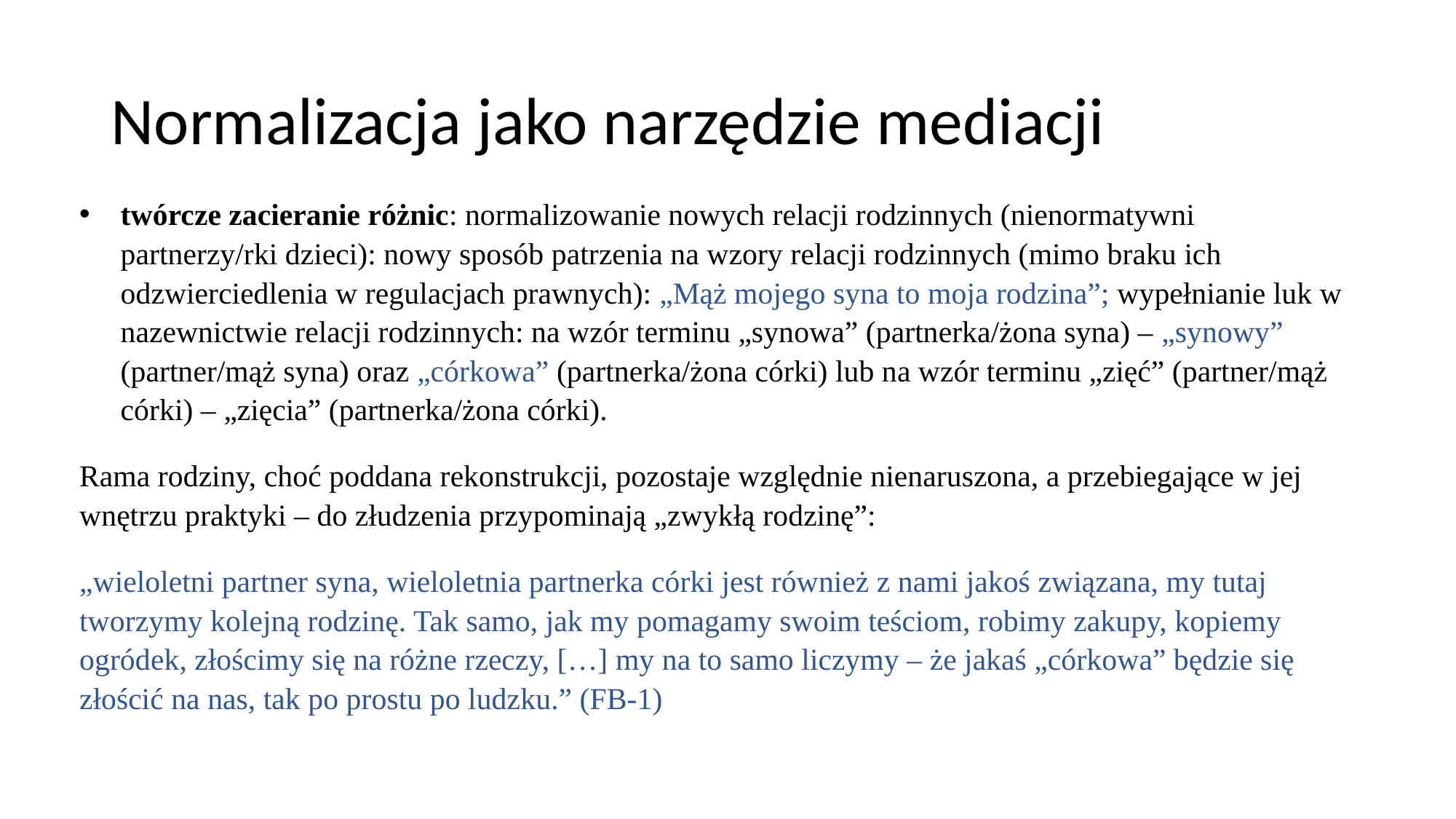

# Normalizacja jako narzędzie mediacji
twórcze zacieranie różnic: normalizowanie nowych relacji rodzinnych (nienormatywni partnerzy/rki dzieci): nowy sposób patrzenia na wzory relacji rodzinnych (mimo braku ich odzwierciedlenia w regulacjach prawnych): „Mąż mojego syna to moja rodzina”; wypełnianie luk w nazewnictwie relacji rodzinnych: na wzór terminu „synowa” (partnerka/żona syna) – „synowy” (partner/mąż syna) oraz „córkowa” (partnerka/żona córki) lub na wzór terminu „zięć” (partner/mąż córki) – „zięcia” (partnerka/żona córki).
Rama rodziny, choć poddana rekonstrukcji, pozostaje względnie nienaruszona, a przebiegające w jej wnętrzu praktyki – do złudzenia przypominają „zwykłą rodzinę”:
„wieloletni partner syna, wieloletnia partnerka córki jest również z nami jakoś związana, my tutaj tworzymy kolejną rodzinę. Tak samo, jak my pomagamy swoim teściom, robimy zakupy, kopiemy ogródek, złościmy się na różne rzeczy, […] my na to samo liczymy – że jakaś „córkowa” będzie się złościć na nas, tak po prostu po ludzku.” (FB-1)